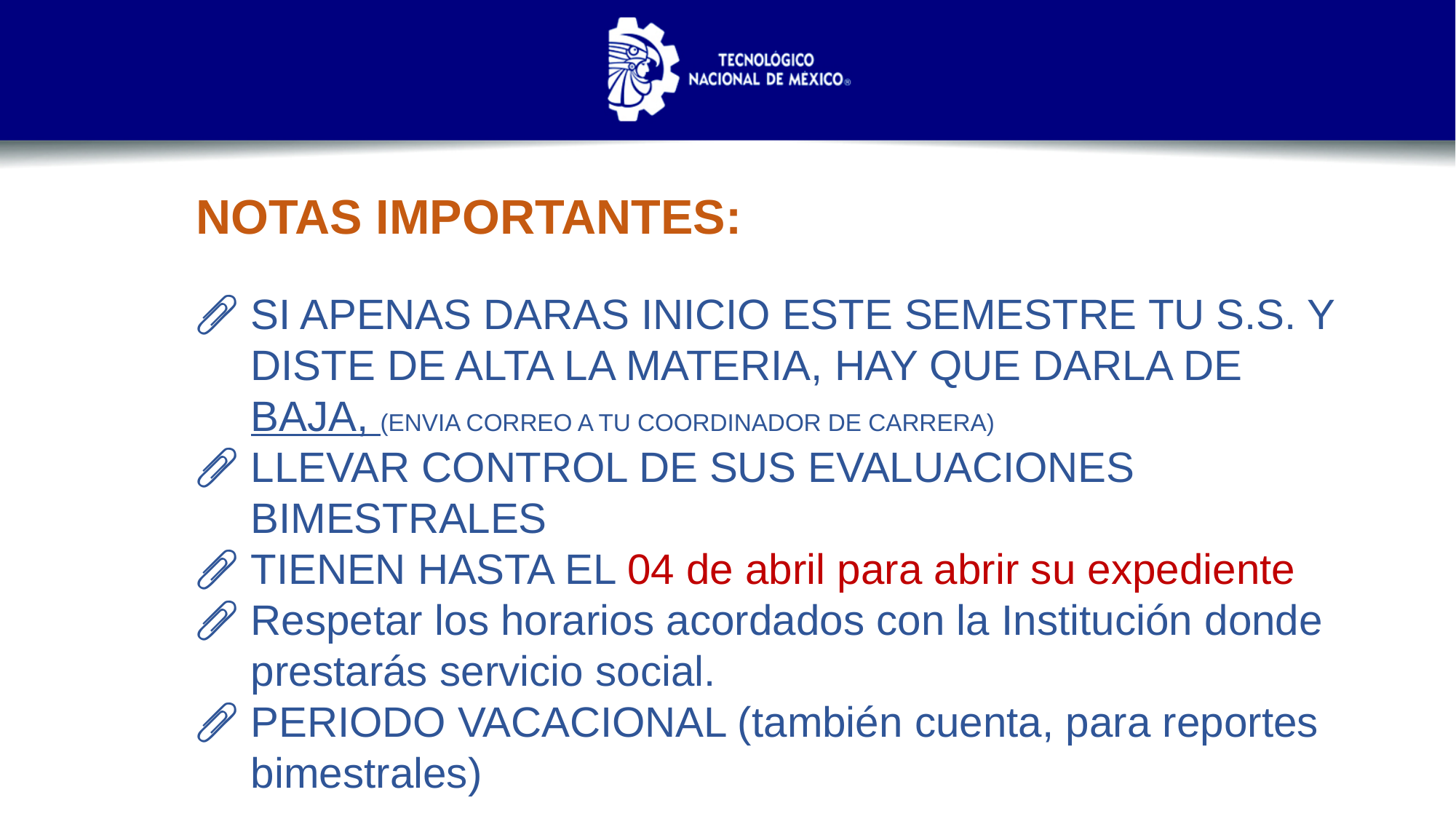

NOTAS IMPORTANTES:
SI APENAS DARAS INICIO ESTE SEMESTRE TU S.S. Y DISTE DE ALTA LA MATERIA, HAY QUE DARLA DE BAJA, (ENVIA CORREO A TU COORDINADOR DE CARRERA)
LLEVAR CONTROL DE SUS EVALUACIONES BIMESTRALES
TIENEN HASTA EL 04 de abril para abrir su expediente
Respetar los horarios acordados con la Institución donde prestarás servicio social.
PERIODO VACACIONAL (también cuenta, para reportes bimestrales)